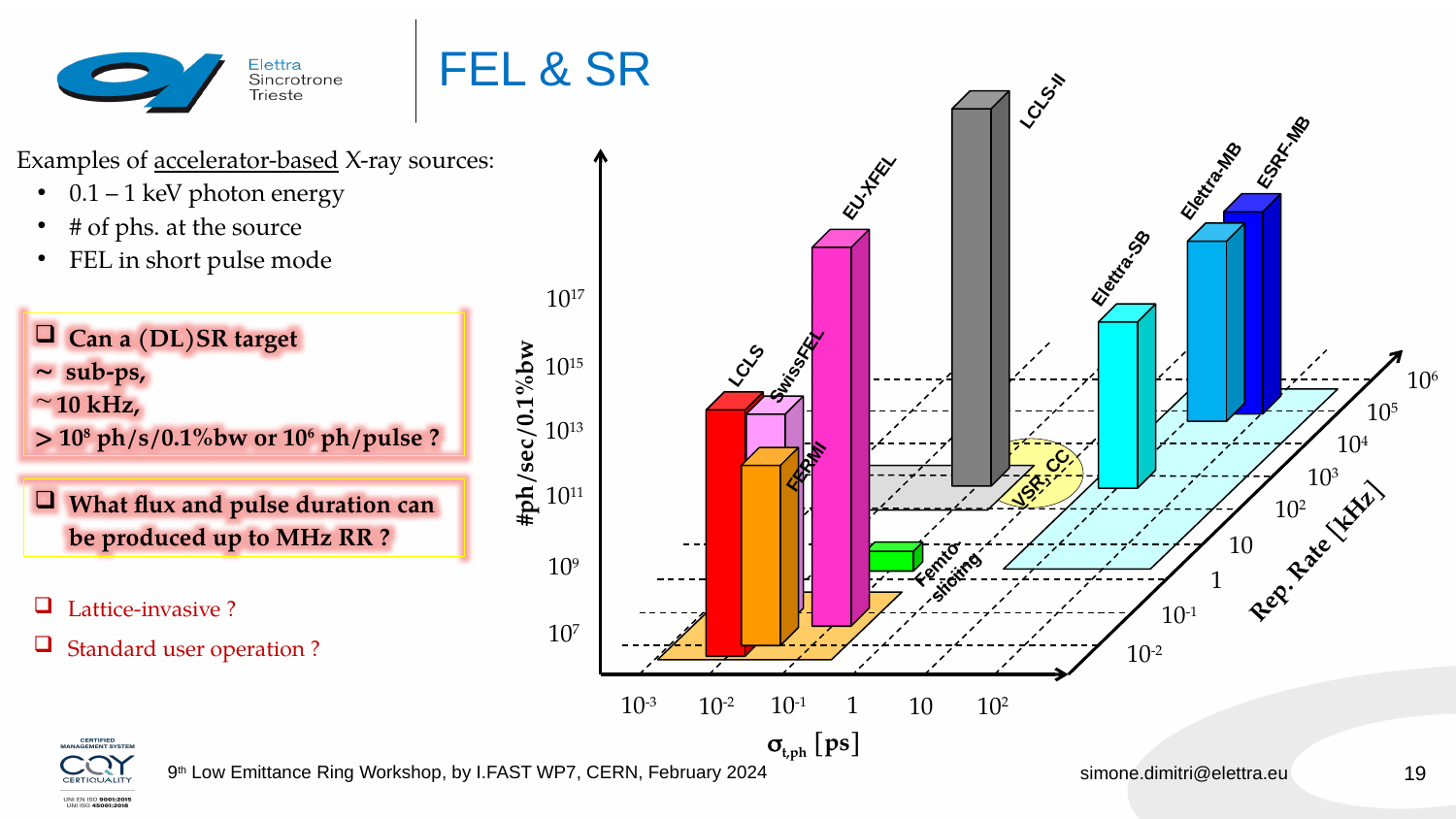

# FEL & SR
LCLS-II

ESRF-MB

Elettra-MB

EU-XFEL

Examples of accelerator-based X-ray sources:
0.1 – 1 keV photon energy
# of phs. at the source
FEL in short pulse mode
Elettra-SB

1017
SwissFEL

Can a (DL)SR target
∼  sub-ps,
10 kHz,
> 108 ph/s/0.1%bw or 106 ph/pulse ?
LCLS

106
105
104
103
102
10
Rep. Rate [kHz]
1
10-1
10-2
10-3
10-1
1
10-2
10
102
σt,ph [ps]
1015

1013
#ph/sec/0.1%bw

FERMI

VSR, CC

1011
What flux and pulse duration can be produced up to MHz RR ?
Femto-sliciing

109
Lattice-invasive ?
Standard user operation ?

107
19